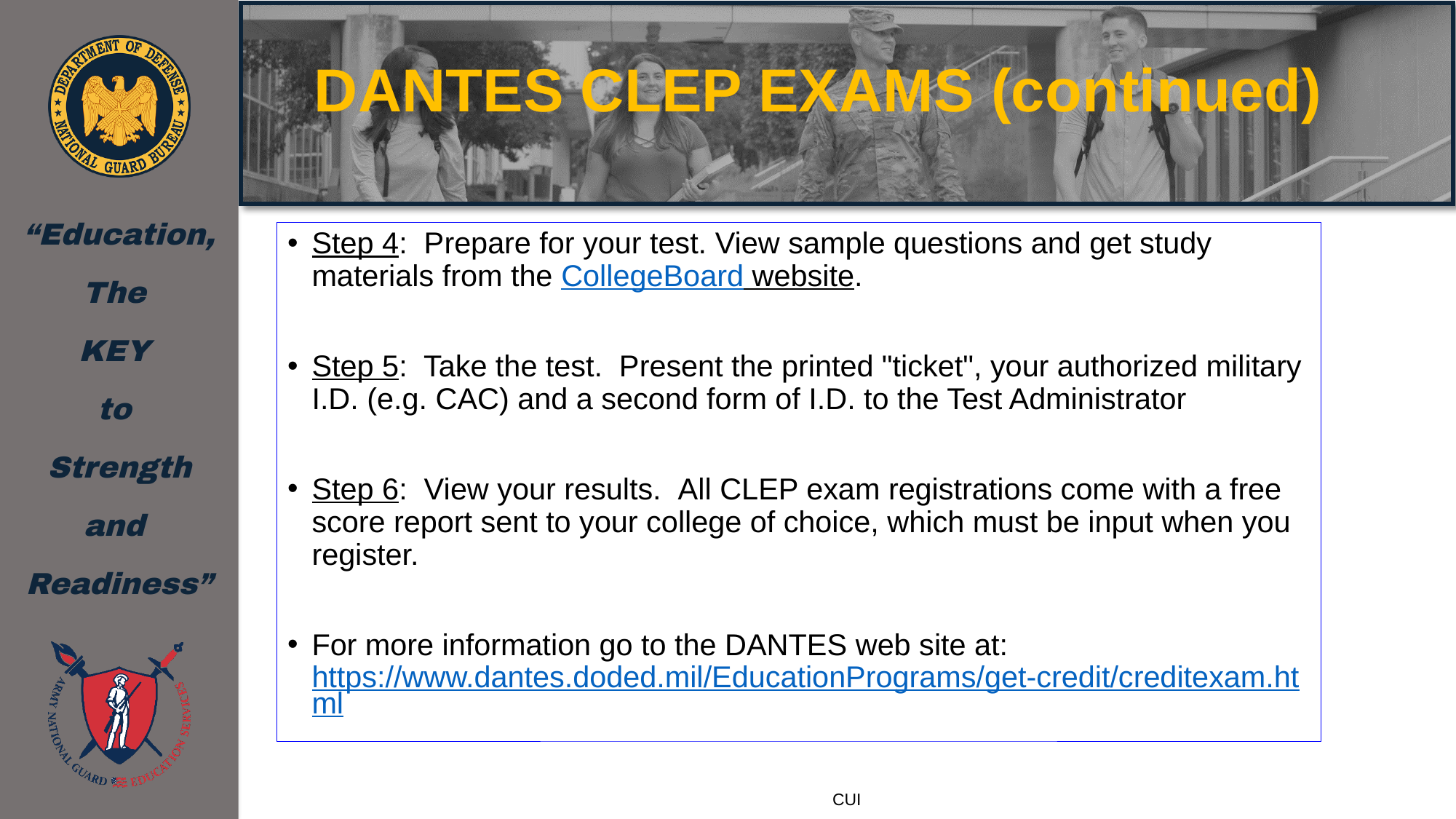

# DANTES CLEP EXAMS (continued)
Step 4:  Prepare for your test. View sample questions and get study materials from the CollegeBoard website.

Step 5:  Take the test.  Present the printed "ticket", your authorized military I.D. (e.g. CAC) and a second form of I.D. to the Test Administrator

Step 6:  View your results.  All CLEP exam registrations come with a free score report sent to your college of choice, which must be input when you register.

For more information go to the DANTES web site at:  https://www.dantes.doded.mil/EducationPrograms/get-credit/creditexam.html

24
CUI